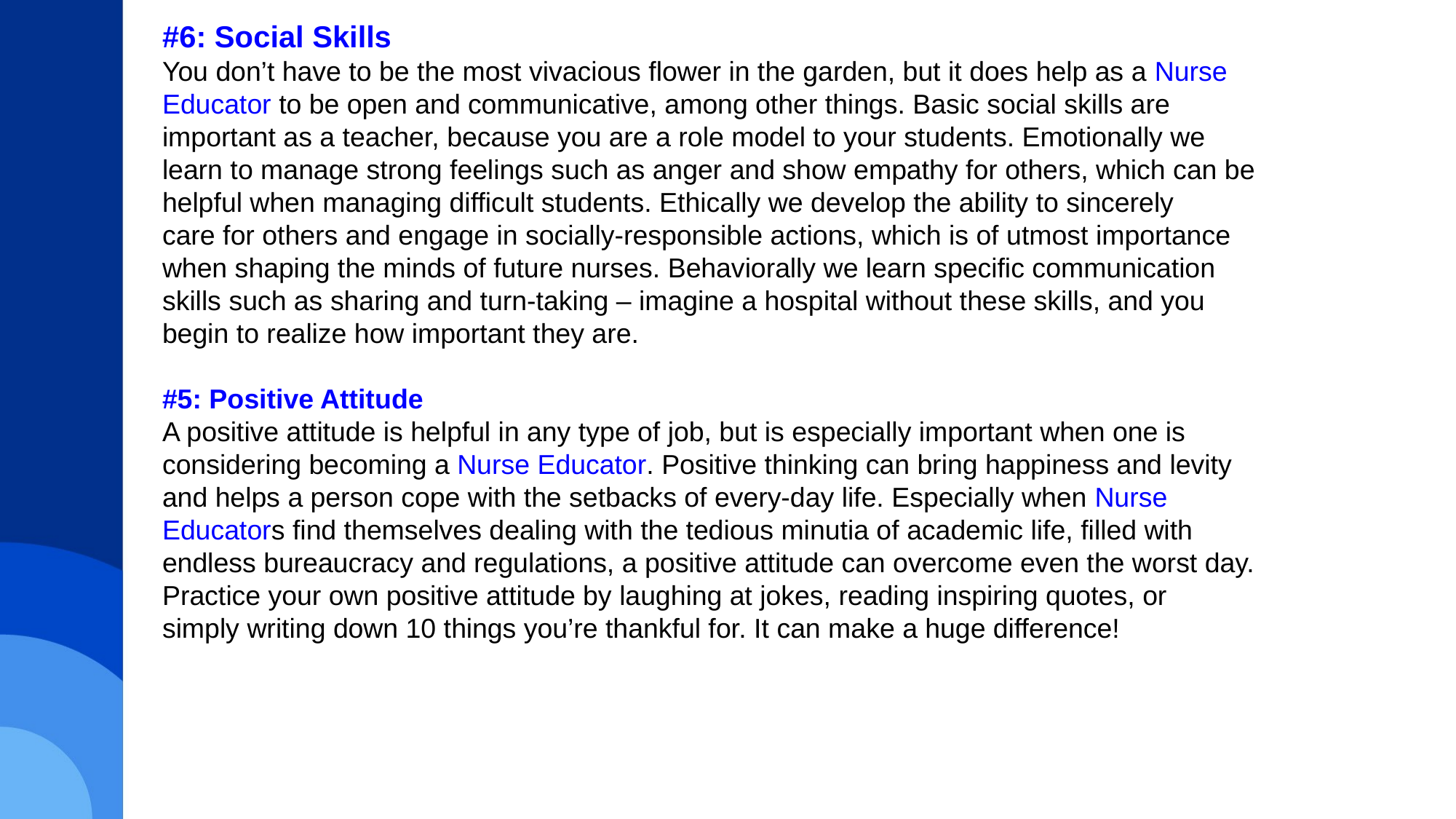

#6: Social Skills
You don’t have to be the most vivacious flower in the garden, but it does help as a Nurse
Educator to be open and communicative, among other things. Basic social skills are
important as a teacher, because you are a role model to your students. Emotionally we
learn to manage strong feelings such as anger and show empathy for others, which can be
helpful when managing difficult students. Ethically we develop the ability to sincerely
care for others and engage in socially-responsible actions, which is of utmost importance
when shaping the minds of future nurses. Behaviorally we learn specific communication
skills such as sharing and turn-taking – imagine a hospital without these skills, and you
begin to realize how important they are.

#5: Positive Attitude
A positive attitude is helpful in any type of job, but is especially important when one is
considering becoming a Nurse Educator. Positive thinking can bring happiness and levity
and helps a person cope with the setbacks of every-day life. Especially when Nurse
Educators find themselves dealing with the tedious minutia of academic life, filled with
endless bureaucracy and regulations, a positive attitude can overcome even the worst day.
Practice your own positive attitude by laughing at jokes, reading inspiring quotes, or
simply writing down 10 things you’re thankful for. It can make a huge difference!